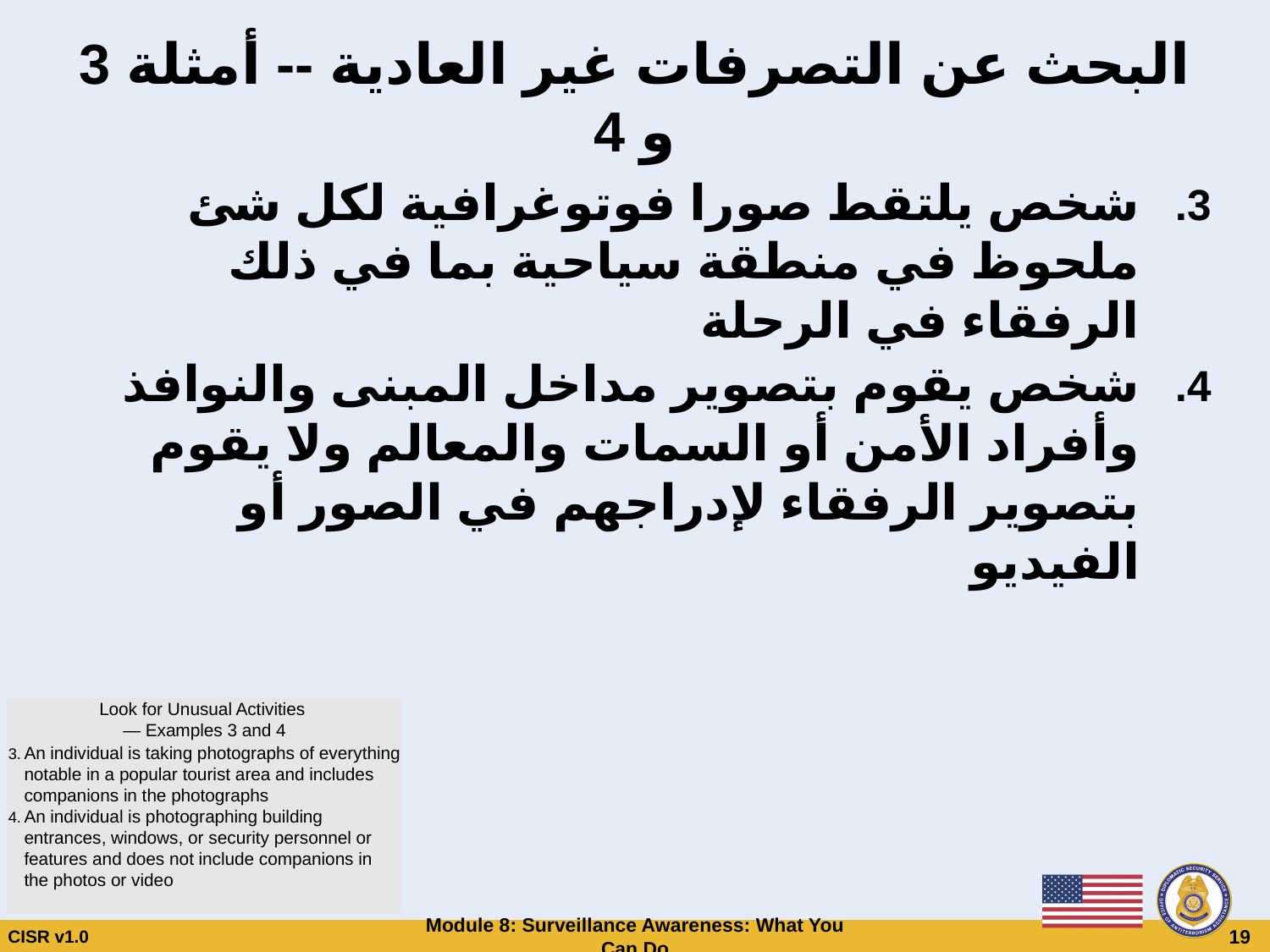

# البحث عن التصرفات غير العادية -- أمثلة 3 و 4
شخص يلتقط صورا فوتوغرافية لكل شئ ملحوظ في منطقة سياحية بما في ذلك الرفقاء في الرحلة
شخص يقوم بتصوير مداخل المبنى والنوافذ وأفراد الأمن أو السمات والمعالم ولا يقوم بتصوير الرفقاء لإدراجهم في الصور أو الفيديو
Look for Unusual Activities
— Examples 3 and 4
An individual is taking photographs of everything notable in a popular tourist area and includes companions in the photographs
An individual is photographing building entrances, windows, or security personnel or features and does not include companions in the photos or video
CISR v1.0
Module 8: Surveillance Awareness: What You Can Do
 19